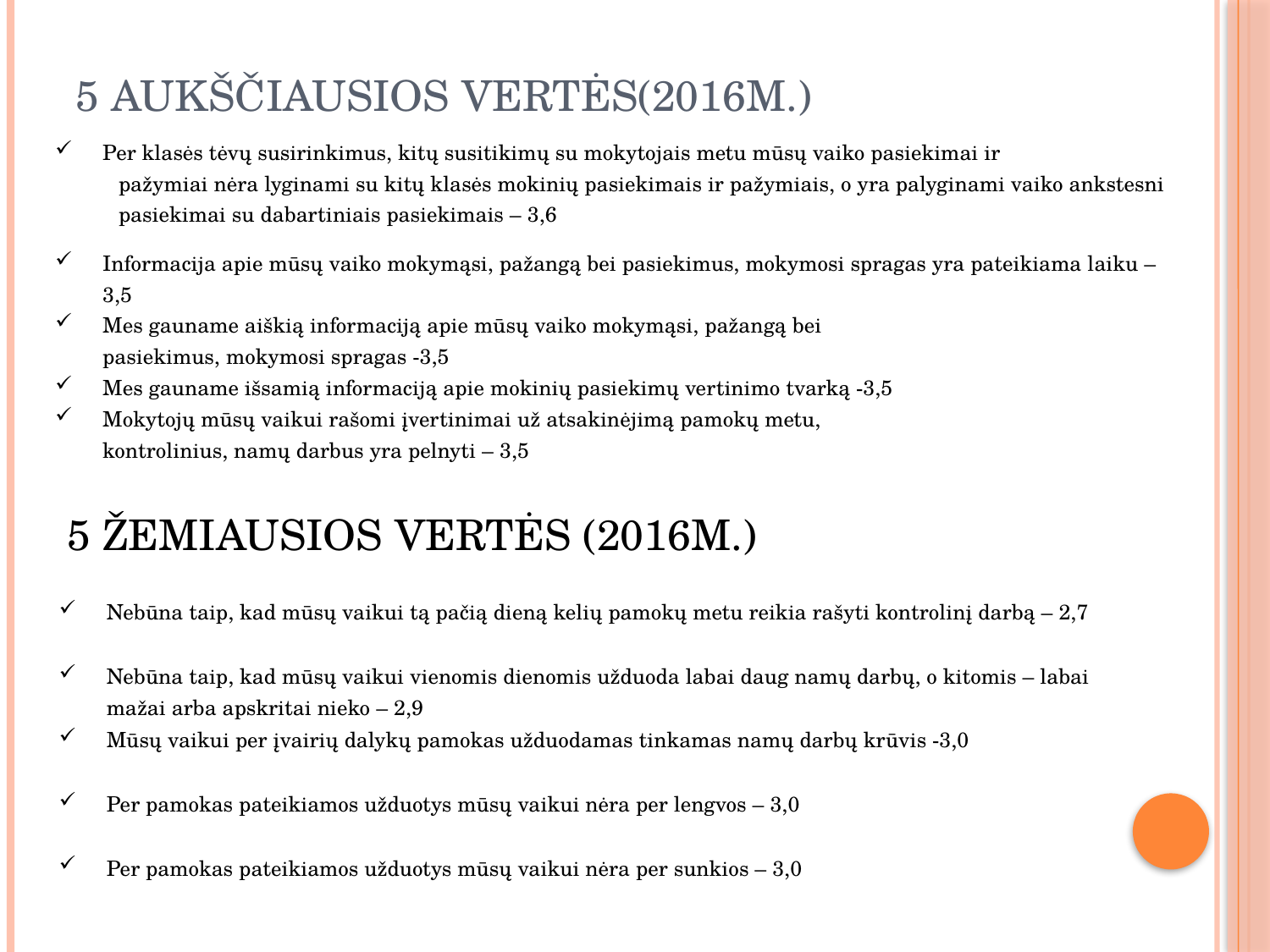

# 5 AUKŠČIAUSIOS VERTĖS(2016M.)
| Per klasės tėvų susirinkimus, kitų susitikimų su mokytojais metu mūsų vaiko pasiekimai ir pažymiai nėra lyginami su kitų klasės mokinių pasiekimais ir pažymiais, o yra palyginami vaiko ankstesni pasiekimai su dabartiniais pasiekimais – 3,6 |  |  |
| --- | --- | --- |
| Informacija apie mūsų vaiko mokymąsi, pažangą bei pasiekimus, mokymosi spragas yra pateikiama laiku – 3,5 |  |  |
| Mes gauname aiškią informaciją apie mūsų vaiko mokymąsi, pažangą bei pasiekimus, mokymosi spragas -3,5 |  |  |
| Mes gauname išsamią informaciją apie mokinių pasiekimų vertinimo tvarką -3,5 |  |  |
| Mokytojų mūsų vaikui rašomi įvertinimai už atsakinėjimą pamokų metu, kontrolinius, namų darbus yra pelnyti – 3,5 |  |  |
5 ŽEMIAUSIOS VERTĖS (2016M.)
| Nebūna taip, kad mūsų vaikui tą pačią dieną kelių pamokų metu reikia rašyti kontrolinį darbą – 2,7 |  |  |  |
| --- | --- | --- | --- |
| Nebūna taip, kad mūsų vaikui vienomis dienomis užduoda labai daug namų darbų, o kitomis – labai mažai arba apskritai nieko – 2,9 |  |  |  |
| Mūsų vaikui per įvairių dalykų pamokas užduodamas tinkamas namų darbų krūvis -3,0 |  |  |  |
| Per pamokas pateikiamos užduotys mūsų vaikui nėra per lengvos – 3,0 |  |  |  |
| Per pamokas pateikiamos užduotys mūsų vaikui nėra per sunkios – 3,0 |  |  |  |